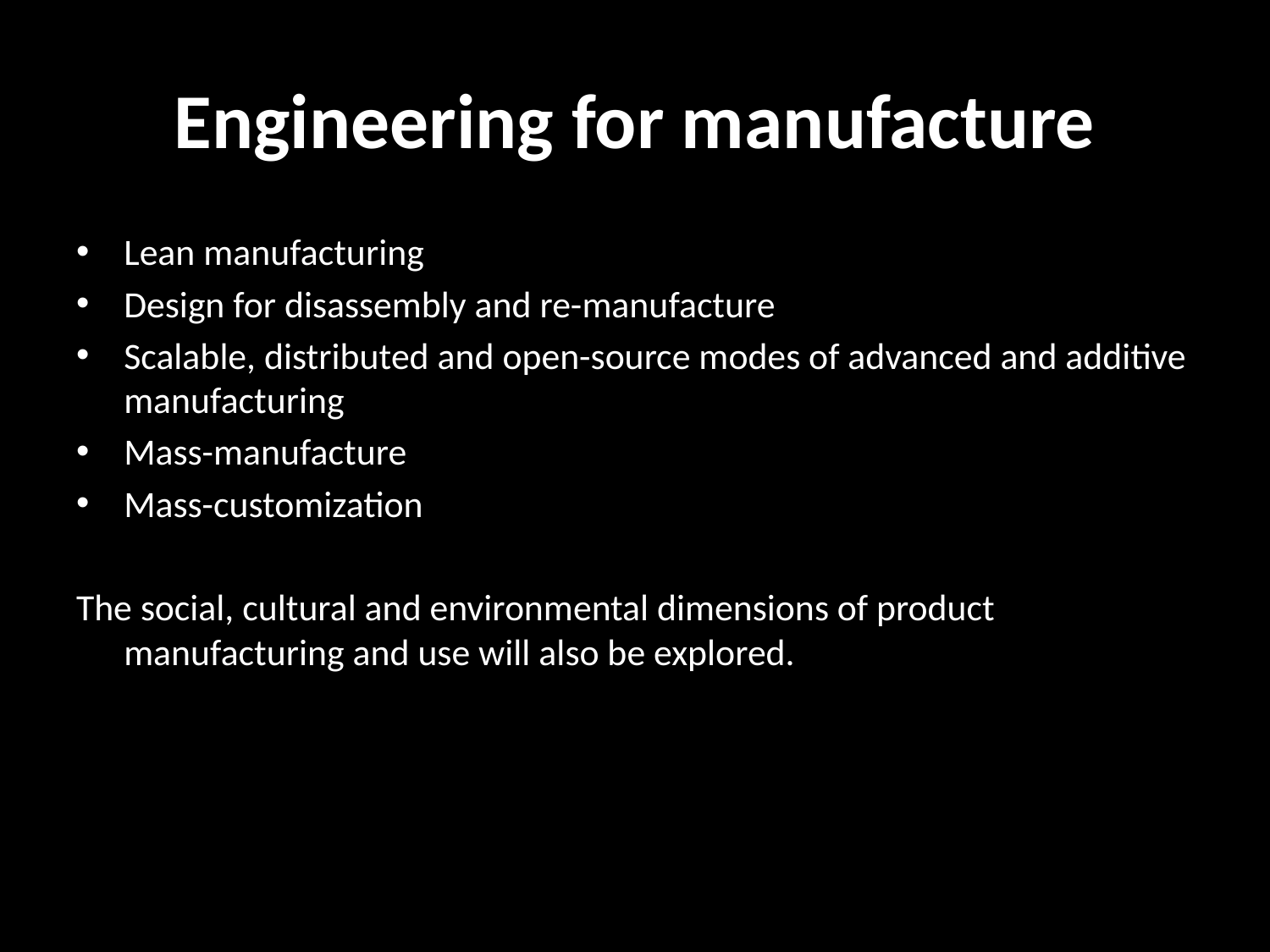

# Engineering for manufacture
Lean manufacturing
Design for disassembly and re-manufacture
Scalable, distributed and open-source modes of advanced and additive manufacturing
Mass-manufacture
Mass-customization

The social, cultural and environmental dimensions of product manufacturing and use will also be explored.